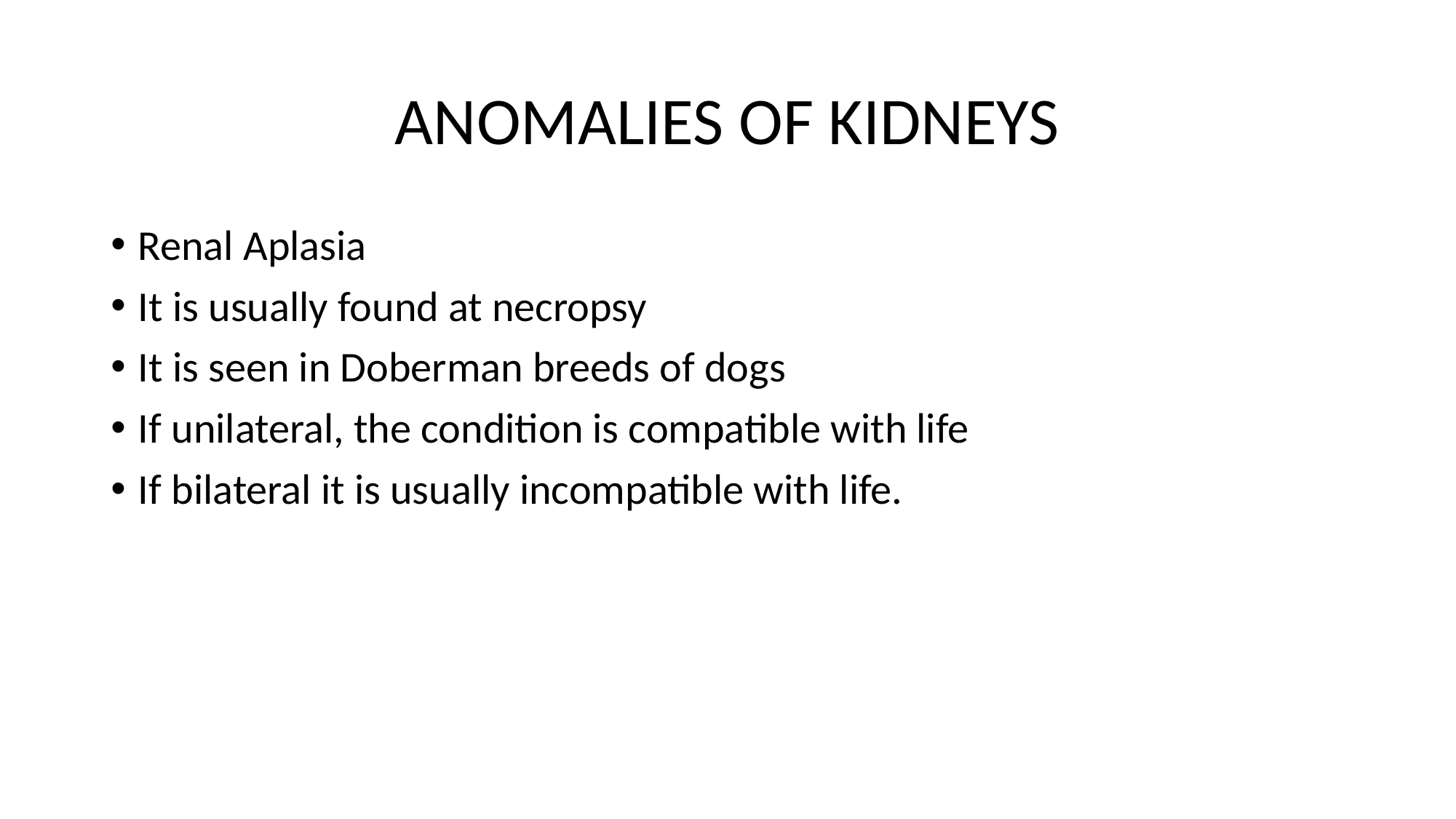

# ANOMALIES OF KIDNEYS
Renal Aplasia
It is usually found at necropsy
It is seen in Doberman breeds of dogs
If unilateral, the condition is compatible with life
If bilateral it is usually incompatible with life.